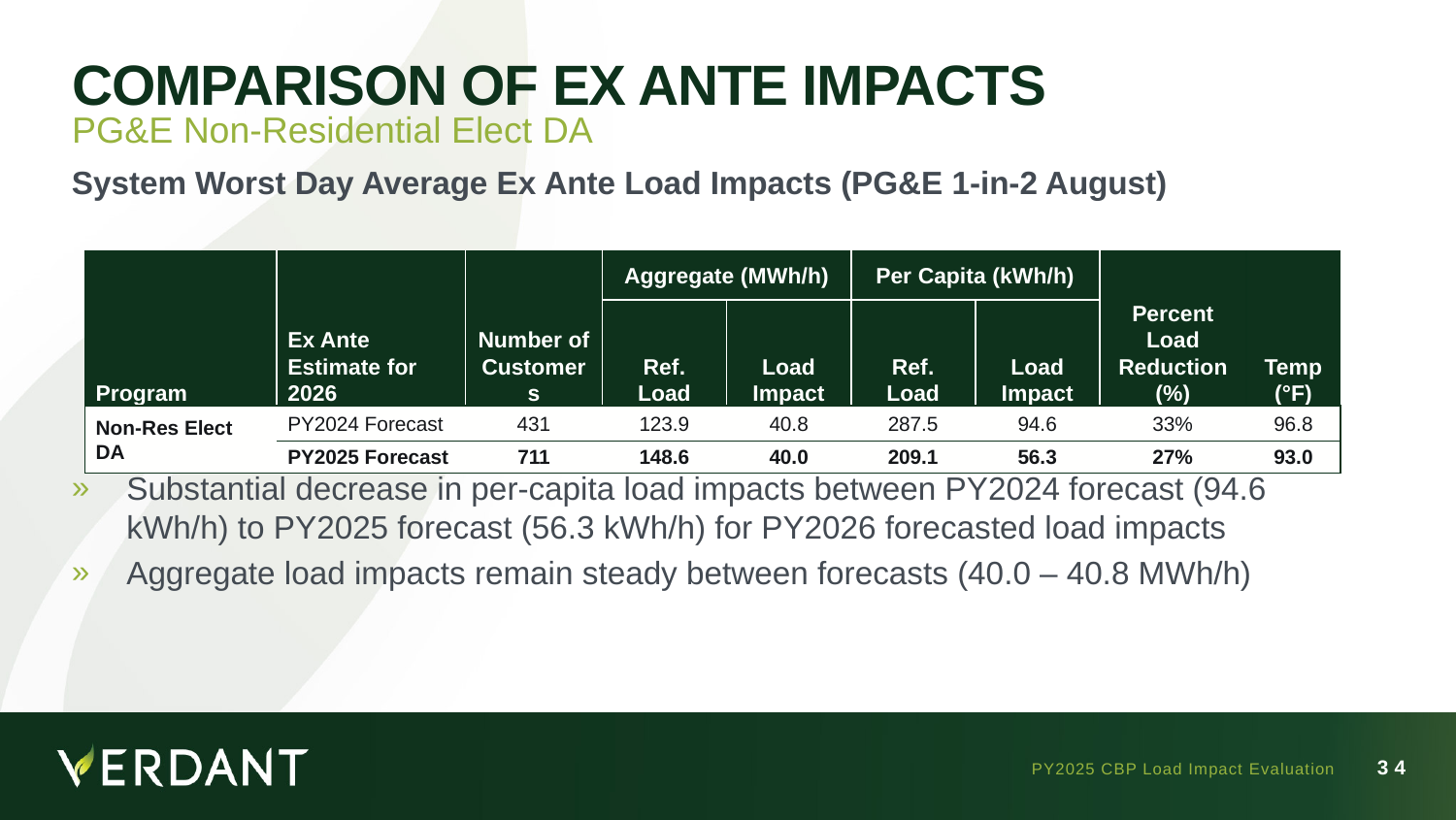

# Comparison of Ex Ante Impacts
PG&E Non-Residential Elect DA
System Worst Day Average Ex Ante Load Impacts (PG&E 1-in-2 August)

| Program | Ex Ante Estimate for 2026 | Number of Customers | Aggregate (MWh/h) |  | Per Capita (kWh/h) |  | Percent Load Reduction (%) | Temp (°F) |
| --- | --- | --- | --- | --- | --- | --- | --- | --- |
|  |  |  | Ref. Load | Load Impact | Ref. Load | Load Impact |  |  |
| Non-Res Elect DA | PY2024 Forecast | 431 | 123.9 | 40.8 | 287.5 | 94.6 | 33% | 96.8 |
|  | PY2025 Forecast | 711 | 148.6 | 40.0 | 209.1 | 56.3 | 27% | 93.0 |
Substantial decrease in per-capita load impacts between PY2024 forecast (94.6 kWh/h) to PY2025 forecast (56.3 kWh/h) for PY2026 forecasted load impacts
Aggregate load impacts remain steady between forecasts (40.0 – 40.8 MWh/h)
PY2025 CBP Load Impact Evaluation